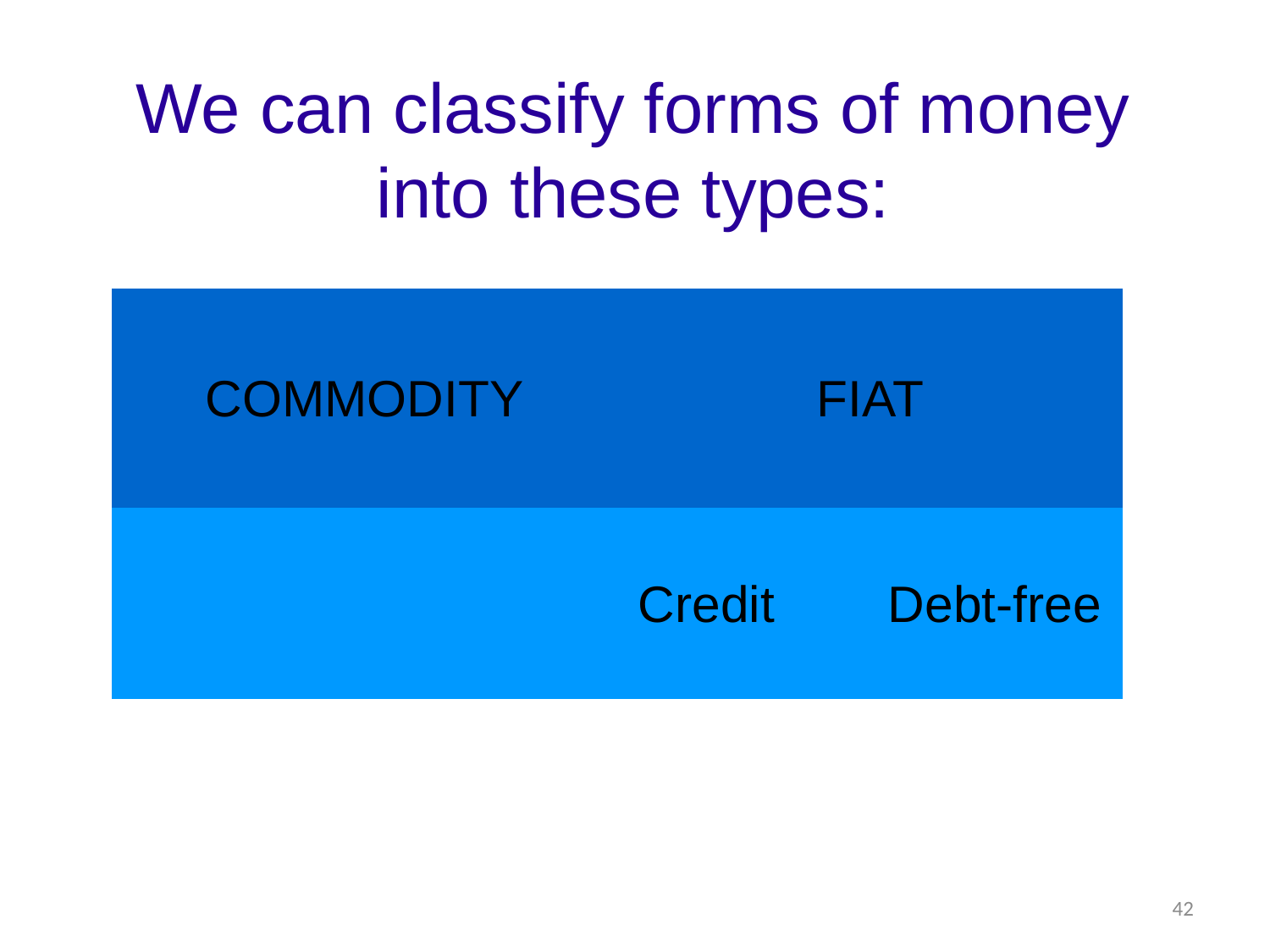

We can classify forms of money into these types:
| COMMODITY | FIAT |
| --- | --- |
|  | Credit Debt-free |
42